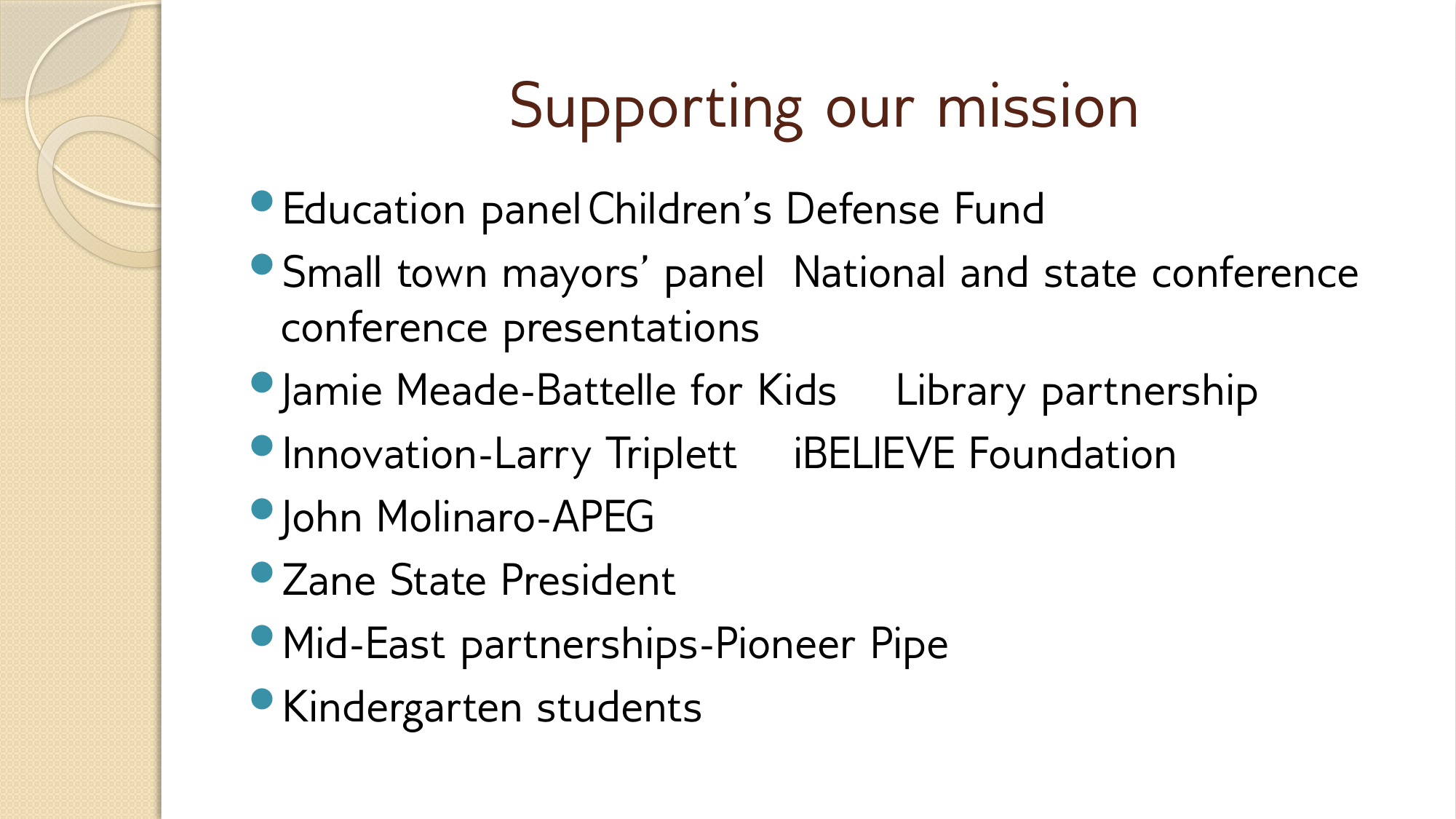

# Supporting our mission
Education panel			Children’s Defense Fund
Small town mayors’ panel		National and state conference				conference presentations
Jamie Meade-Battelle for Kids	Library partnership
Innovation-Larry Triplett		iBELIEVE Foundation
John Molinaro-APEG
Zane State President
Mid-East partnerships-Pioneer Pipe
Kindergarten students